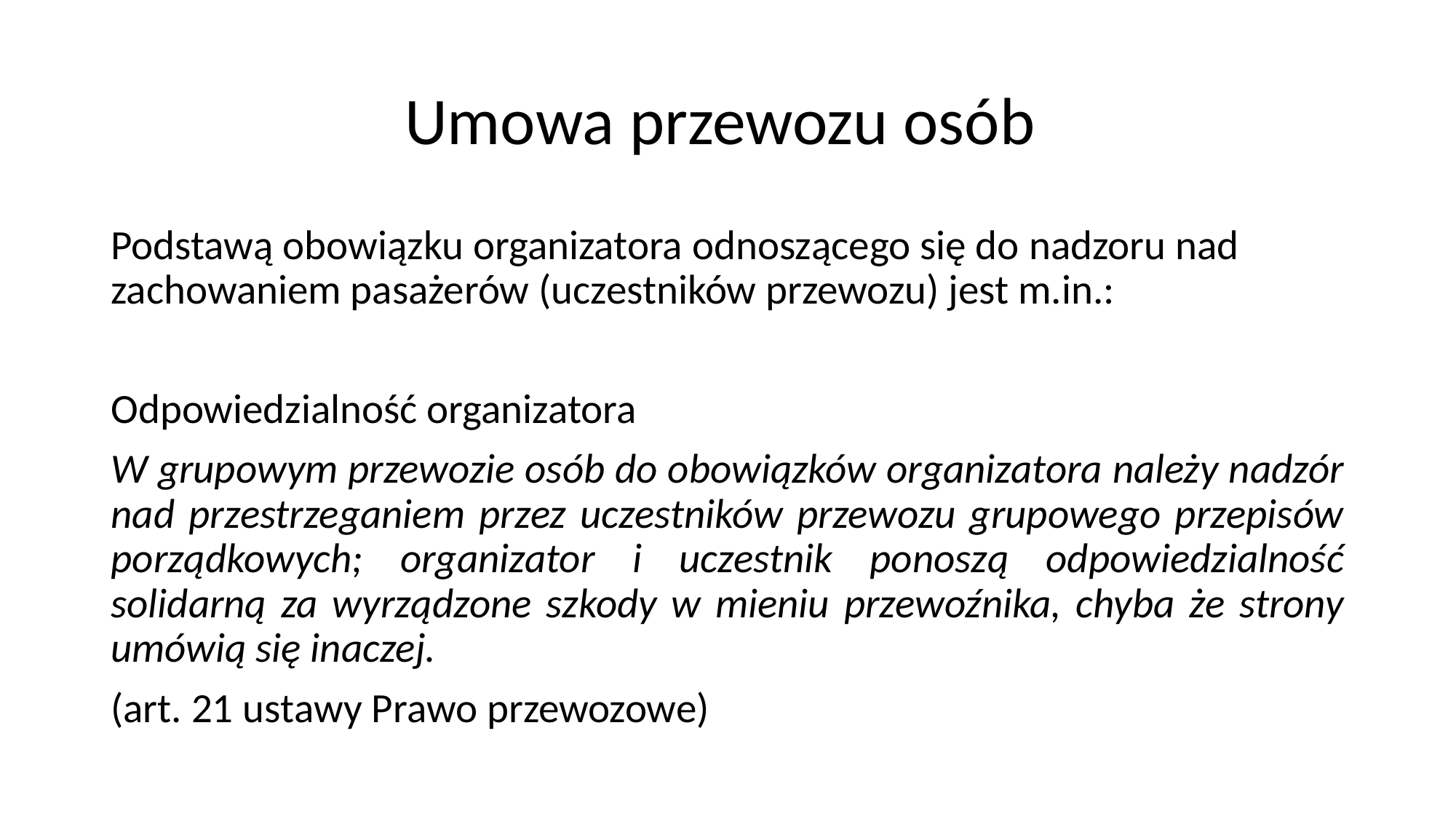

# Umowa przewozu osób
Podstawą obowiązku organizatora odnoszącego się do nadzoru nad zachowaniem pasażerów (uczestników przewozu) jest m.in.:

Odpowiedzialność organizatora
W grupowym przewozie osób do obowiązków organizatora należy nadzór nad przestrzeganiem przez uczestników przewozu grupowego przepisów porządkowych; organizator i uczestnik ponoszą odpowiedzialność solidarną za wyrządzone szkody w mieniu przewoźnika, chyba że strony umówią się inaczej.
(art. 21 ustawy Prawo przewozowe)